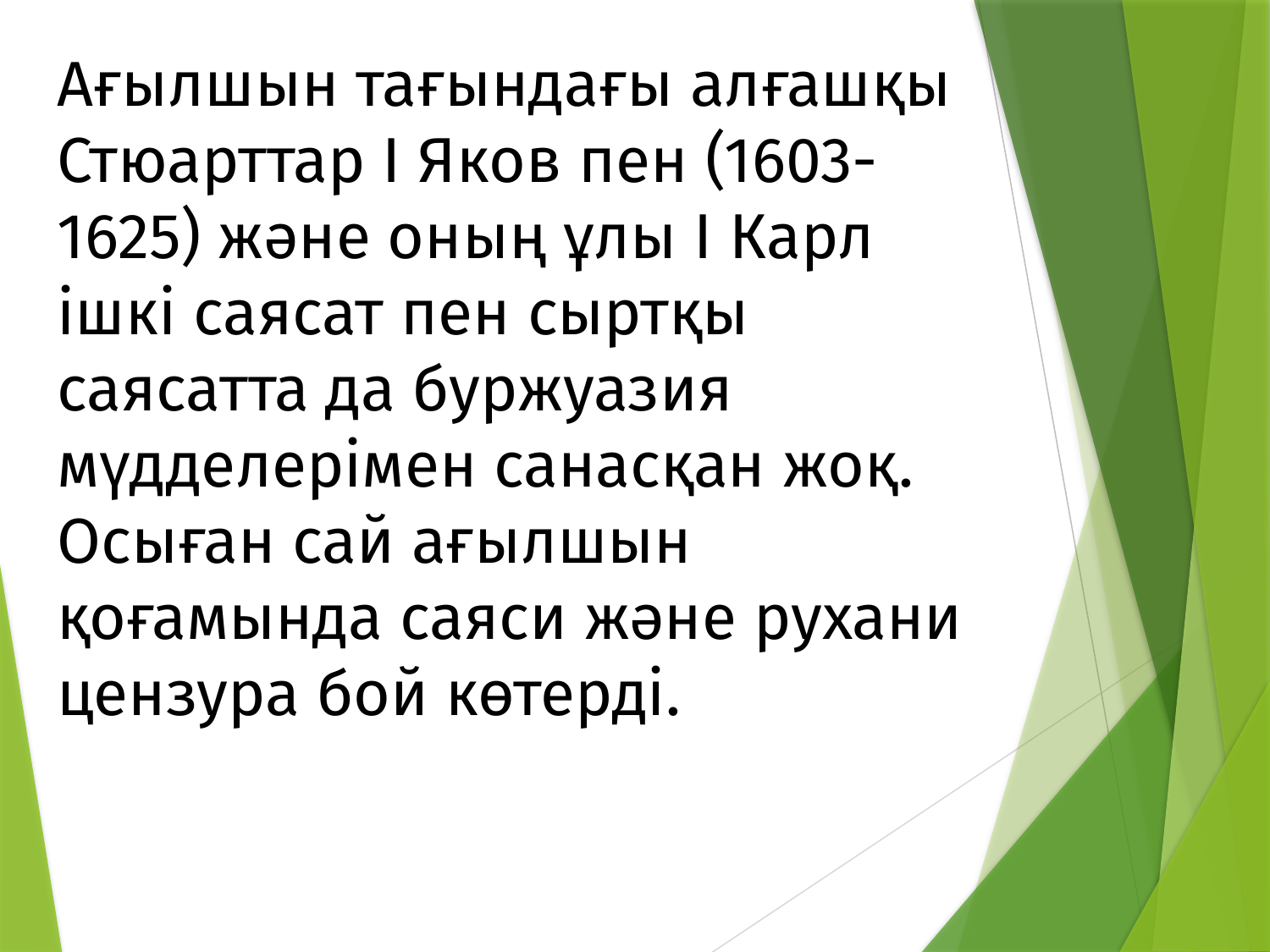

Ағылшын тағындағы алғашқы Стюарттар I Яков пен (1603-1625) және оның ұлы I Карл ішкі саясат пен сыртқы саясатта да буржуазия мүдделерімен санасқан жоқ. Осыған сай ағылшын қоғамында саяси және рухани цензура бой көтерді.